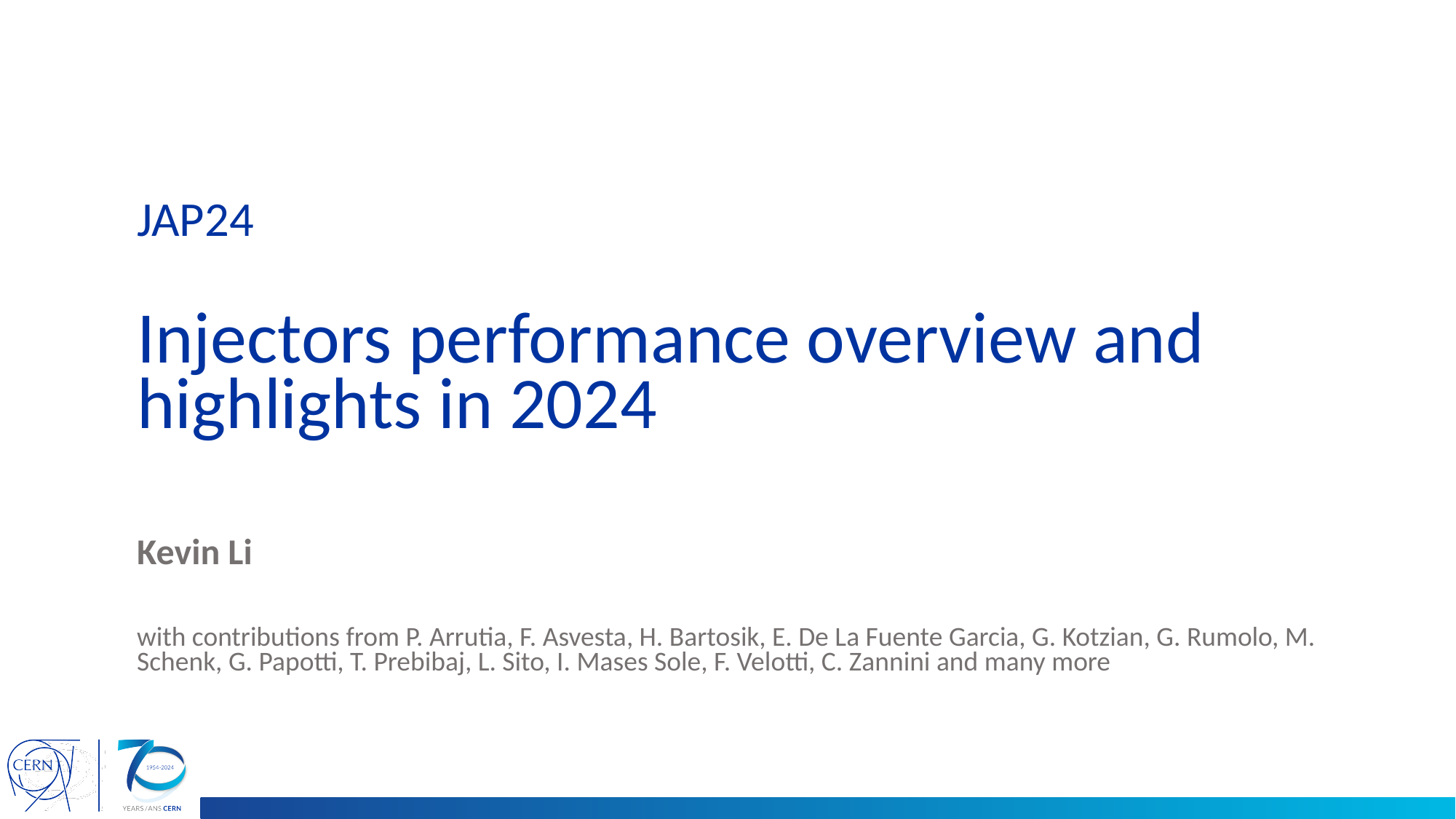

# JAP24 Injectors performance overview and highlights in 2024
Kevin Li

with contributions from P. Arrutia, F. Asvesta, H. Bartosik, E. De La Fuente Garcia, G. Kotzian, G. Rumolo, M. Schenk, G. Papotti, T. Prebibaj, L. Sito, I. Mases Sole, F. Velotti, C. Zannini and many more